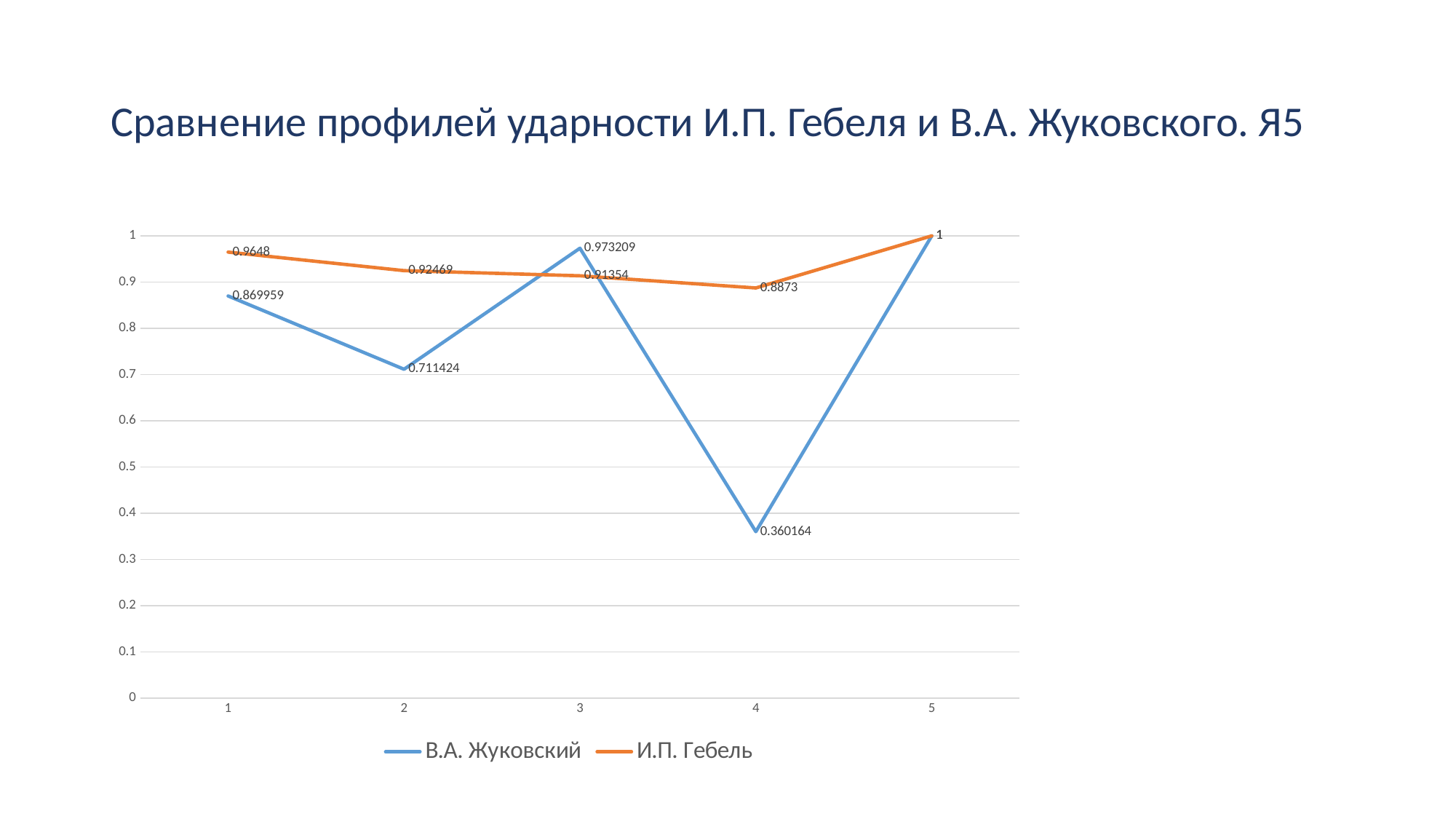

# Сравнение профилей ударности И.П. Гебеля и В.А. Жуковского. Я5

### Chart

| Category | В.А. Жуковский | И.П. Гебель |
|---|---|---|